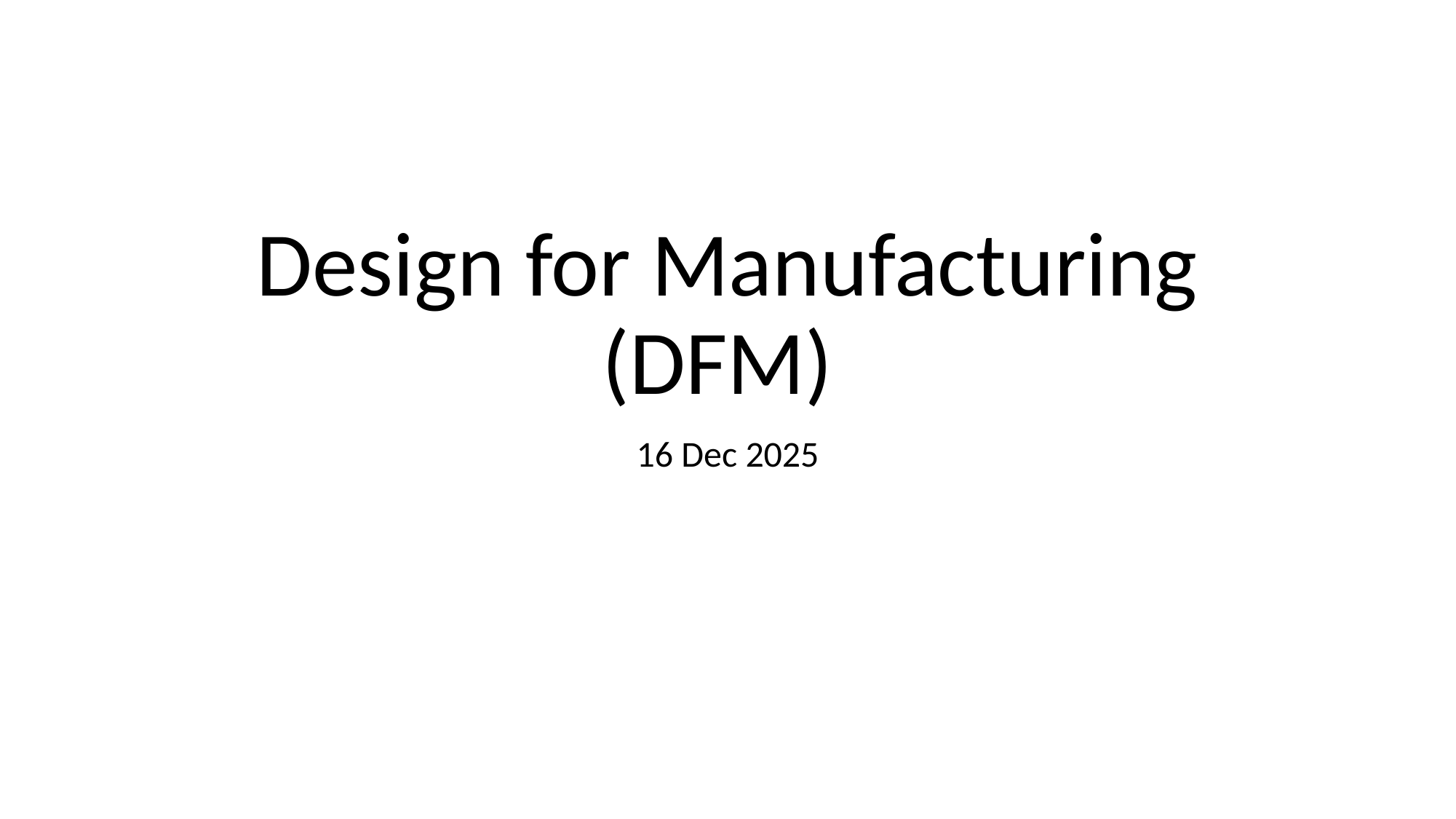

# Design for Manufacturing (DFM)
16 Dec 2025